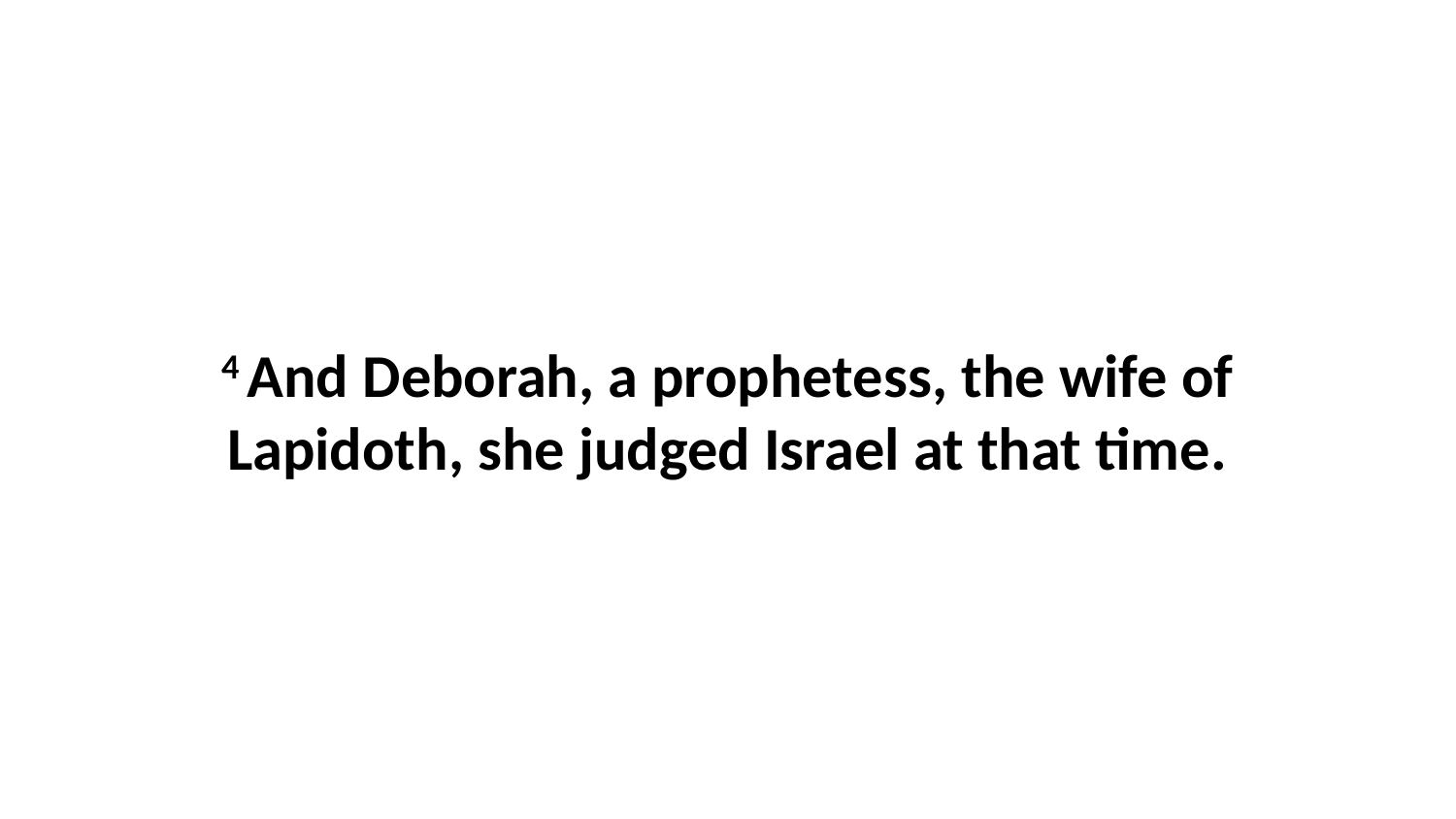

4 And Deborah, a prophetess, the wife of Lapidoth, she judged Israel at that time.